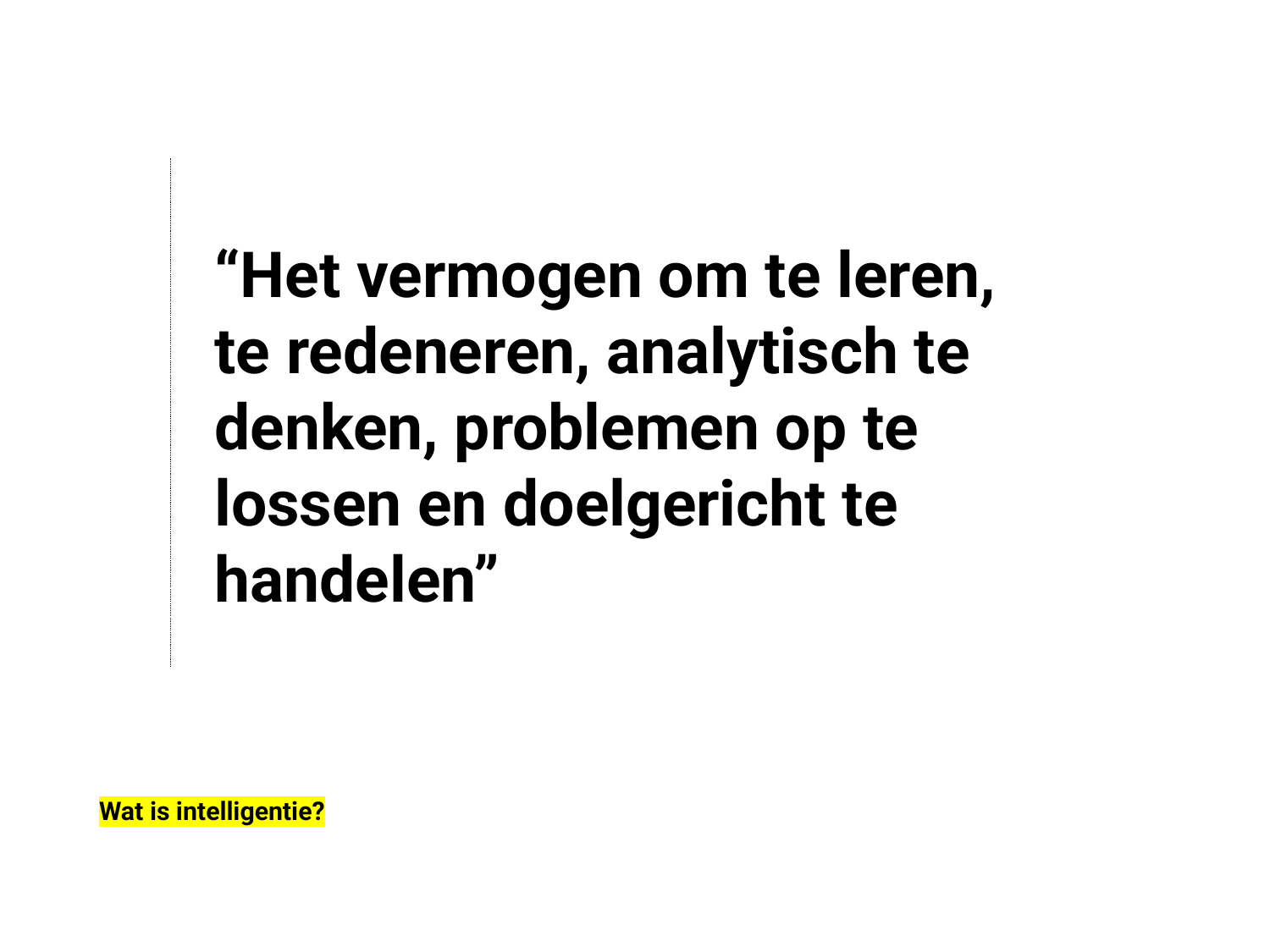

“Het vermogen om te leren, te redeneren, analytisch te denken, problemen op te lossen en doelgericht te handelen”
Wat is intelligentie?